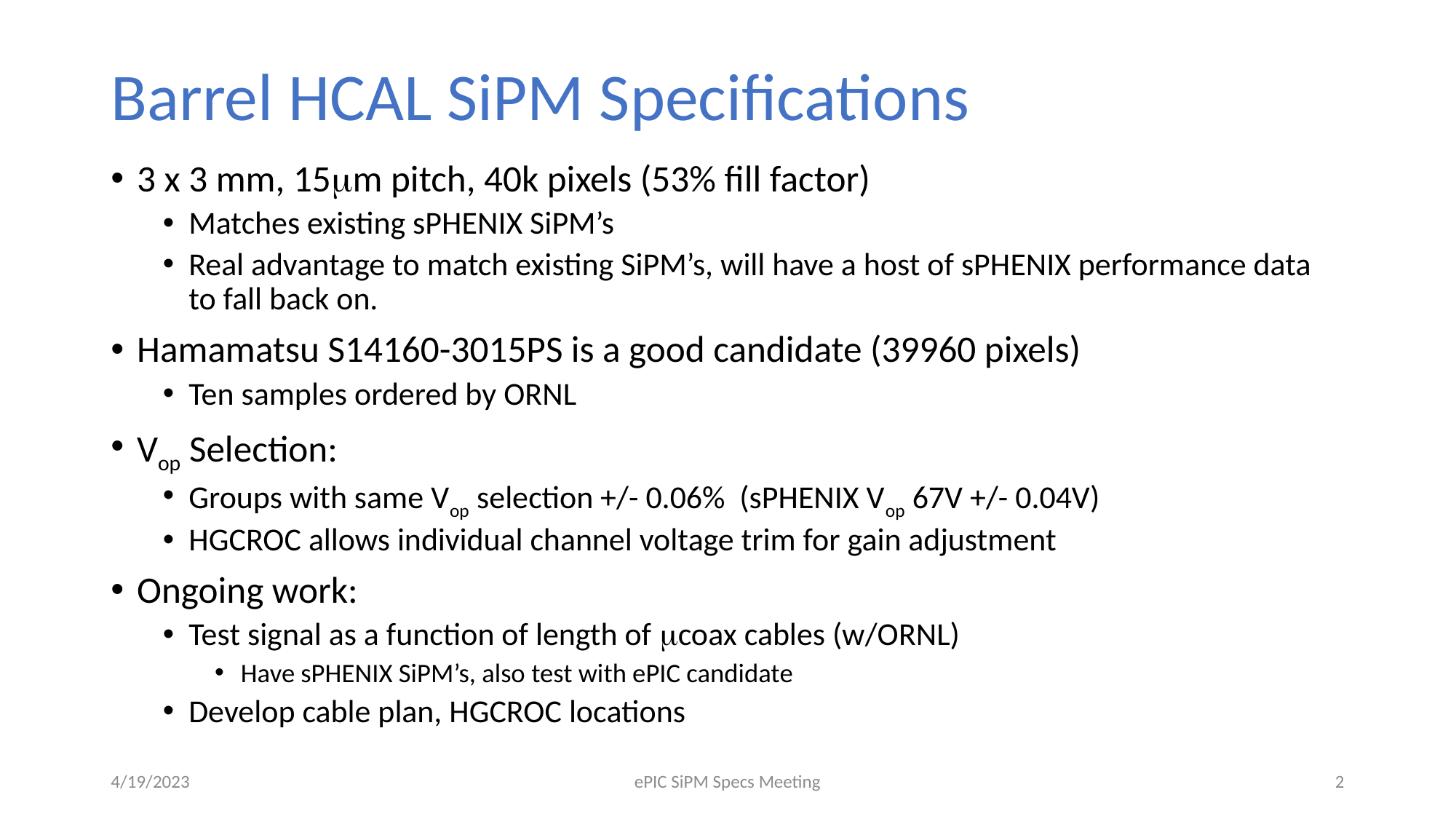

# Barrel HCAL SiPM Specifications
3 x 3 mm, 15μm pitch, 40k pixels (53% fill factor)
Matches existing sPHENIX SiPM’s
Real advantage to match existing SiPM’s, will have a host of sPHENIX performance data to fall back on.
Hamamatsu S14160-3015PS is a good candidate (39960 pixels)
Ten samples ordered by ORNL
Vop Selection:
Groups with same Vop selection +/- 0.06%  (sPHENIX Vop 67V +/- 0.04V)
HGCROC allows individual channel voltage trim for gain adjustment
Ongoing work:
Test signal as a function of length of μcoax cables (w/ORNL)
Have sPHENIX SiPM’s, also test with ePIC candidate
Develop cable plan, HGCROC locations
4/19/2023
ePIC SiPM Specs Meeting
2